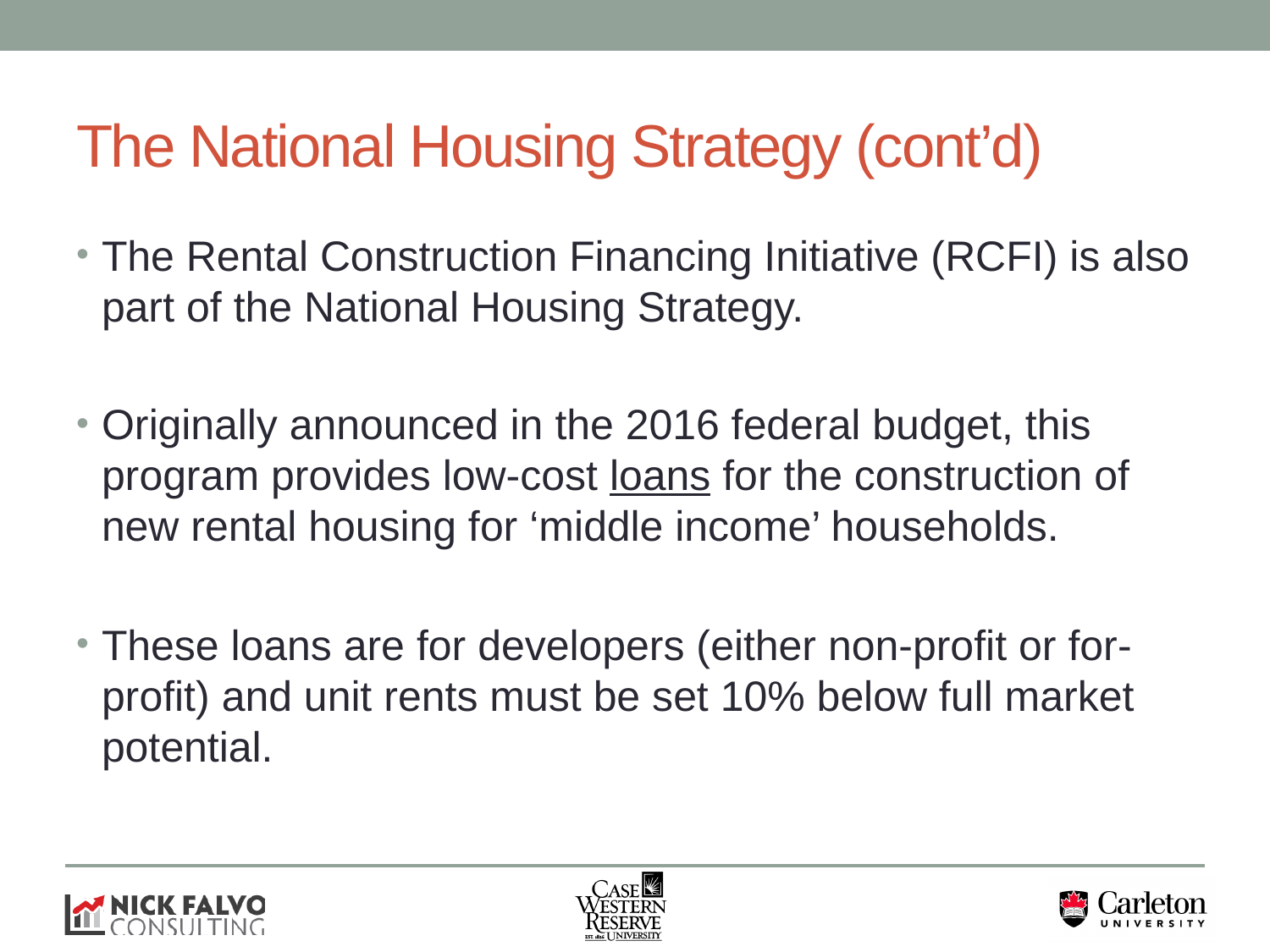

# The National Housing Strategy (cont’d)
The Rental Construction Financing Initiative (RCFI) is also part of the National Housing Strategy.

Originally announced in the 2016 federal budget, this program provides low-cost loans for the construction of new rental housing for ‘middle income’ households.

These loans are for developers (either non-profit or for-profit) and unit rents must be set 10% below full market potential.